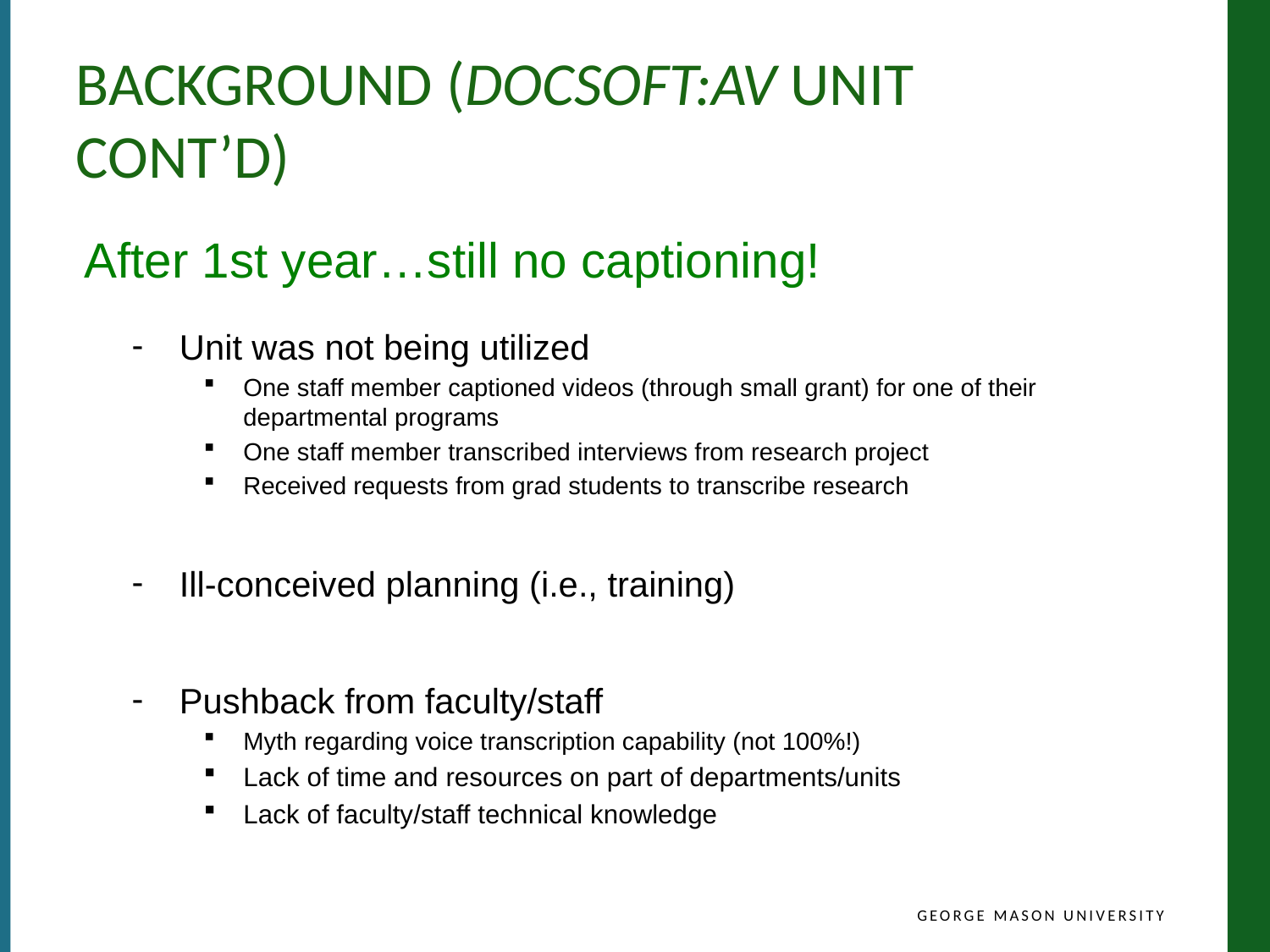

# Background (Docsoft:AV unit cont’d)
After 1st year…still no captioning!

Unit was not being utilized
One staff member captioned videos (through small grant) for one of their departmental programs
One staff member transcribed interviews from research project
Received requests from grad students to transcribe research

Ill-conceived planning (i.e., training)

Pushback from faculty/staff
Myth regarding voice transcription capability (not 100%!)
Lack of time and resources on part of departments/units
Lack of faculty/staff technical knowledge